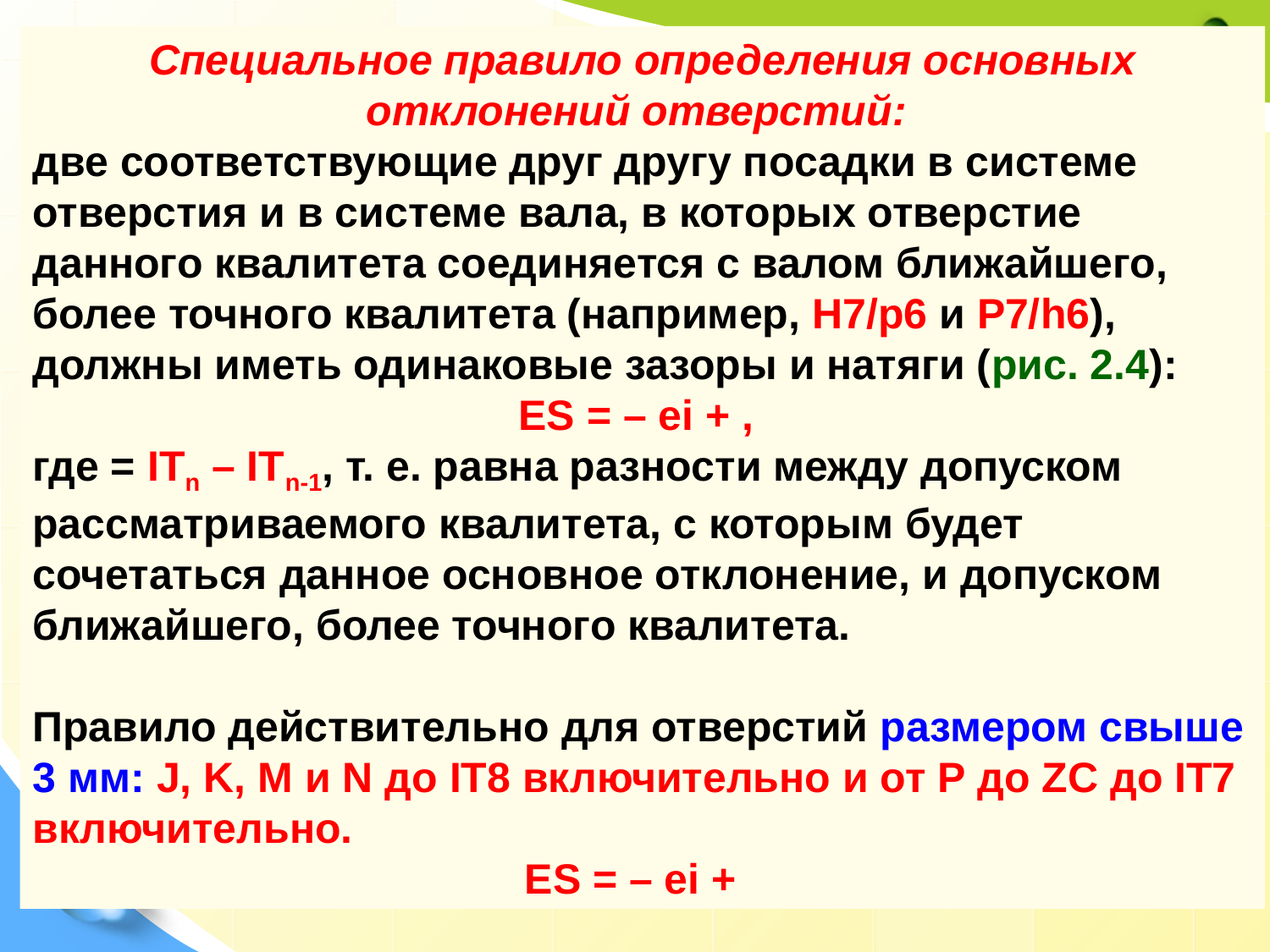

Специальное правило определения основных отклонений отверстий:
две соответствующие друг другу посадки в системе отверстия и в системе вала, в которых отверстие данного квалитета соединяется с валом ближайшего, более точного квалитета (например, Н7/р6 и Р7/h6), должны иметь одинаковые зазоры и натяги (рис. 2.4):
ES = – ei + ,
где = ITn – ITn-1, т. е. равна разности между допуском рассматриваемого квалитета, с которым будет сочетаться данное основное отклонение, и допуском ближайшего, более точного квалитета.

Правило действительно для отверстий размером свыше 3 мм: J, K, M и N до IT8 включительно и от Р до ZC до IT7 включительно.
ES = – ei +